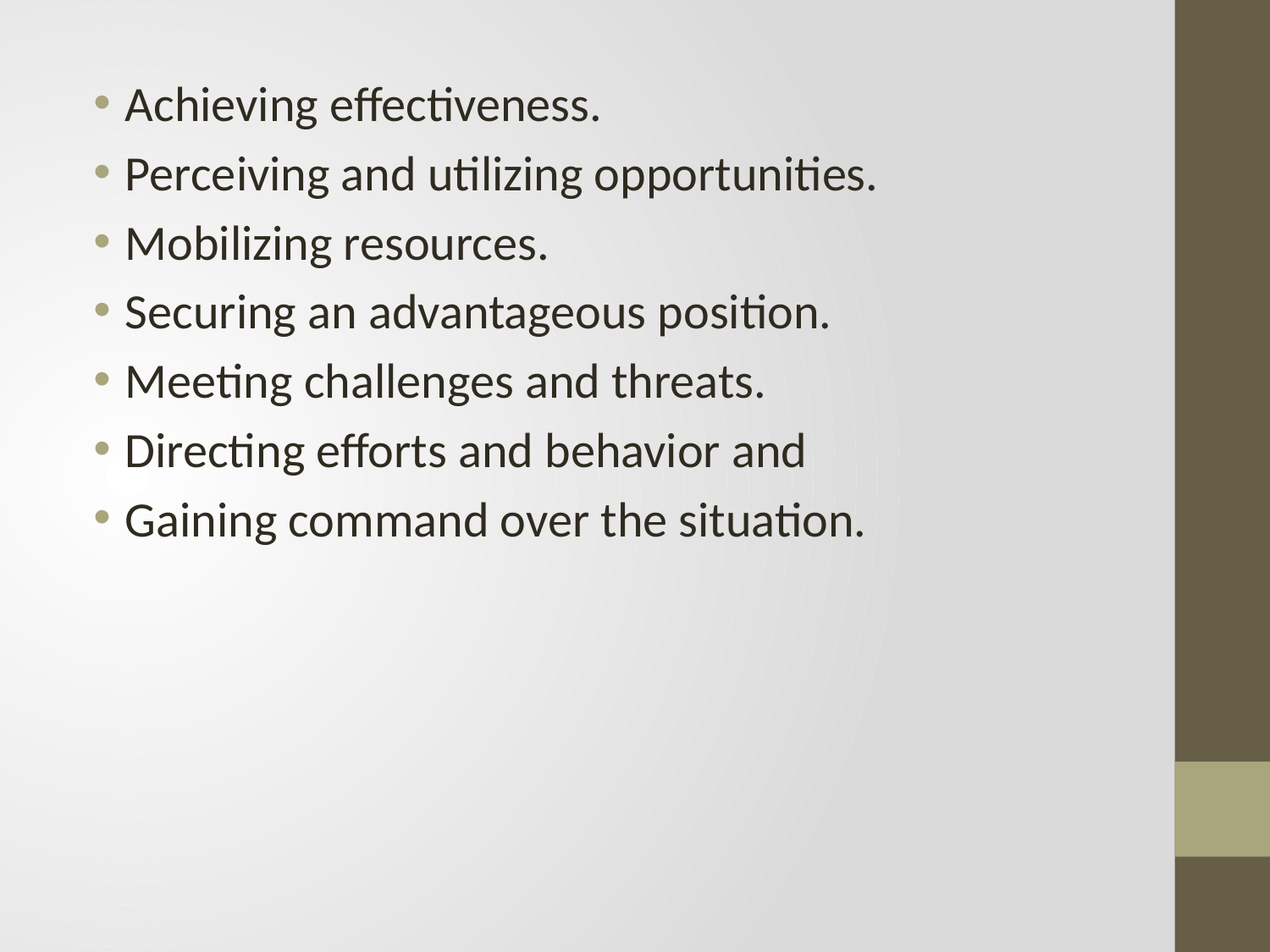

Achieving effectiveness.
Perceiving and utilizing opportunities.
Mobilizing resources.
Securing an advantageous position.
Meeting challenges and threats.
Directing efforts and behavior and
Gaining command over the situation.